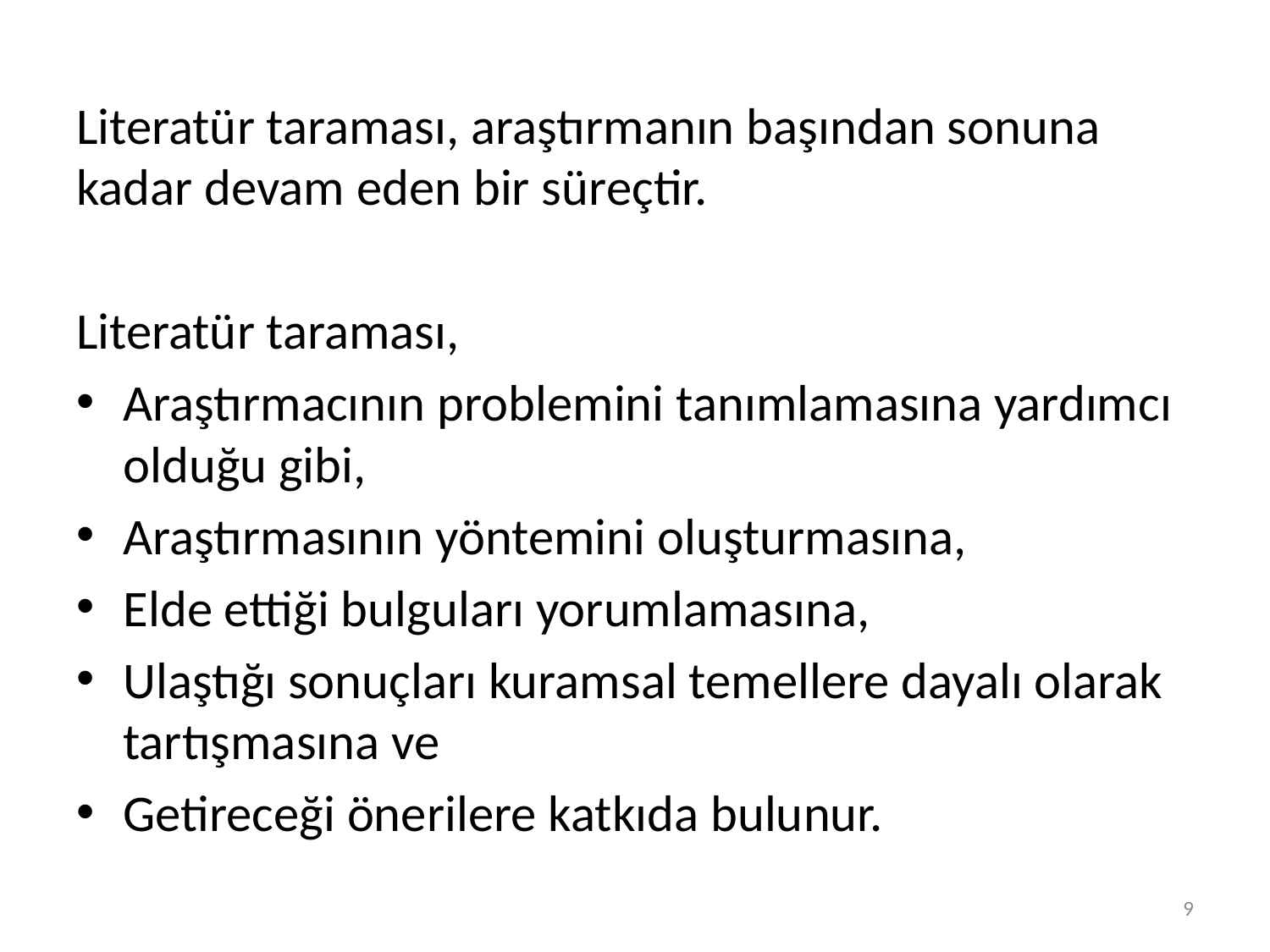

Literatür taraması, araştırmanın başından sonuna kadar devam eden bir süreçtir.

Literatür taraması,
Araştırmacının problemini tanımlamasına yardımcı olduğu gibi,
Araştırmasının yöntemini oluşturmasına,
Elde ettiği bulguları yorumlamasına,
Ulaştığı sonuçları kuramsal temellere dayalı olarak tartışmasına ve
Getireceği önerilere katkıda bulunur.

9